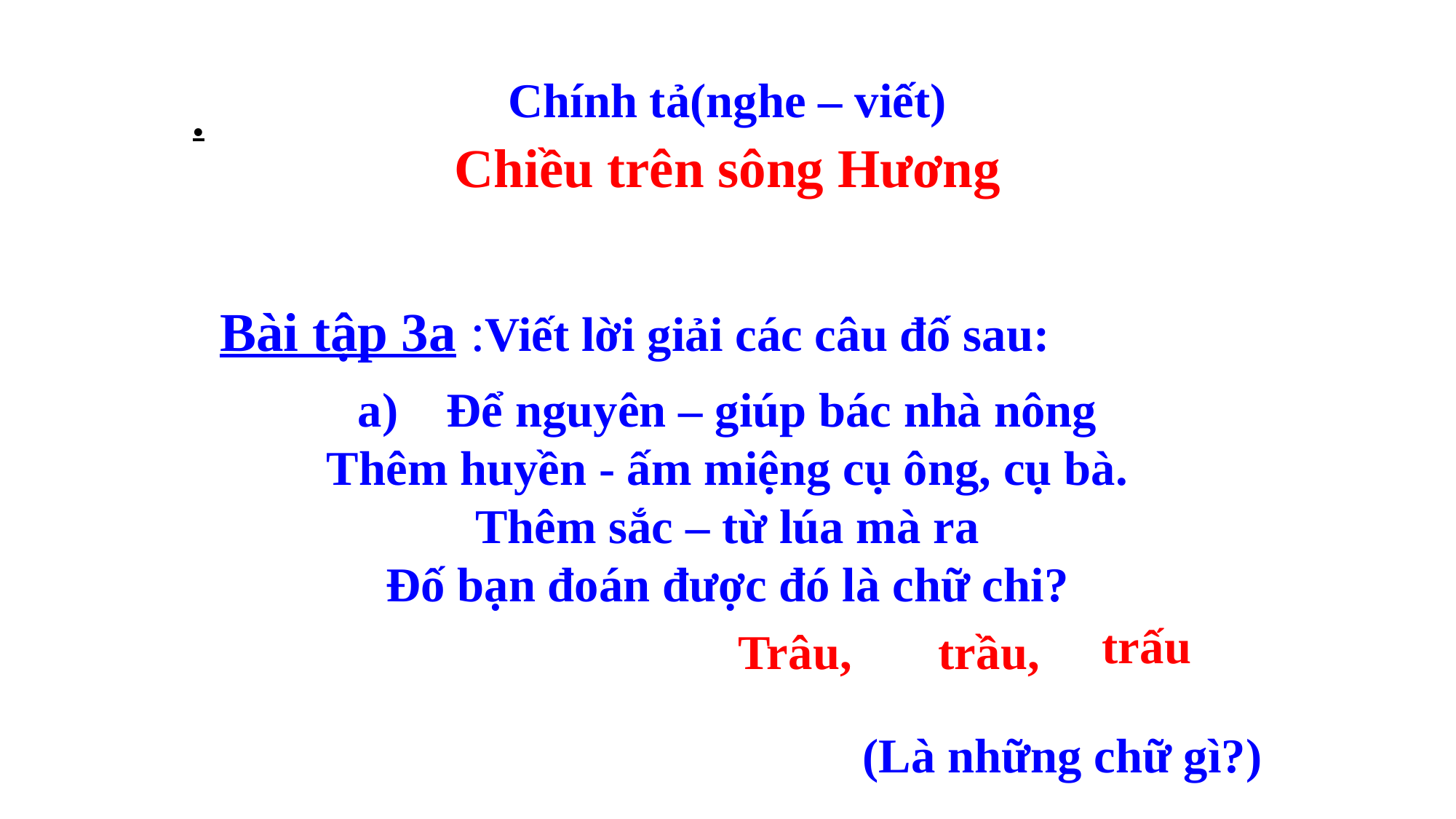

Chính tả(nghe – viết)
.
Chiều trên sông Hương
Bài tập 3a :Viết lời giải các câu đố sau:
Để nguyên – giúp bác nhà nông
Thêm huyền - ấm miệng cụ ông, cụ bà.
Thêm sắc – từ lúa mà ra
Đố bạn đoán được đó là chữ chi?
trấu
Trâu,
trầu,
(Là những chữ gì?)